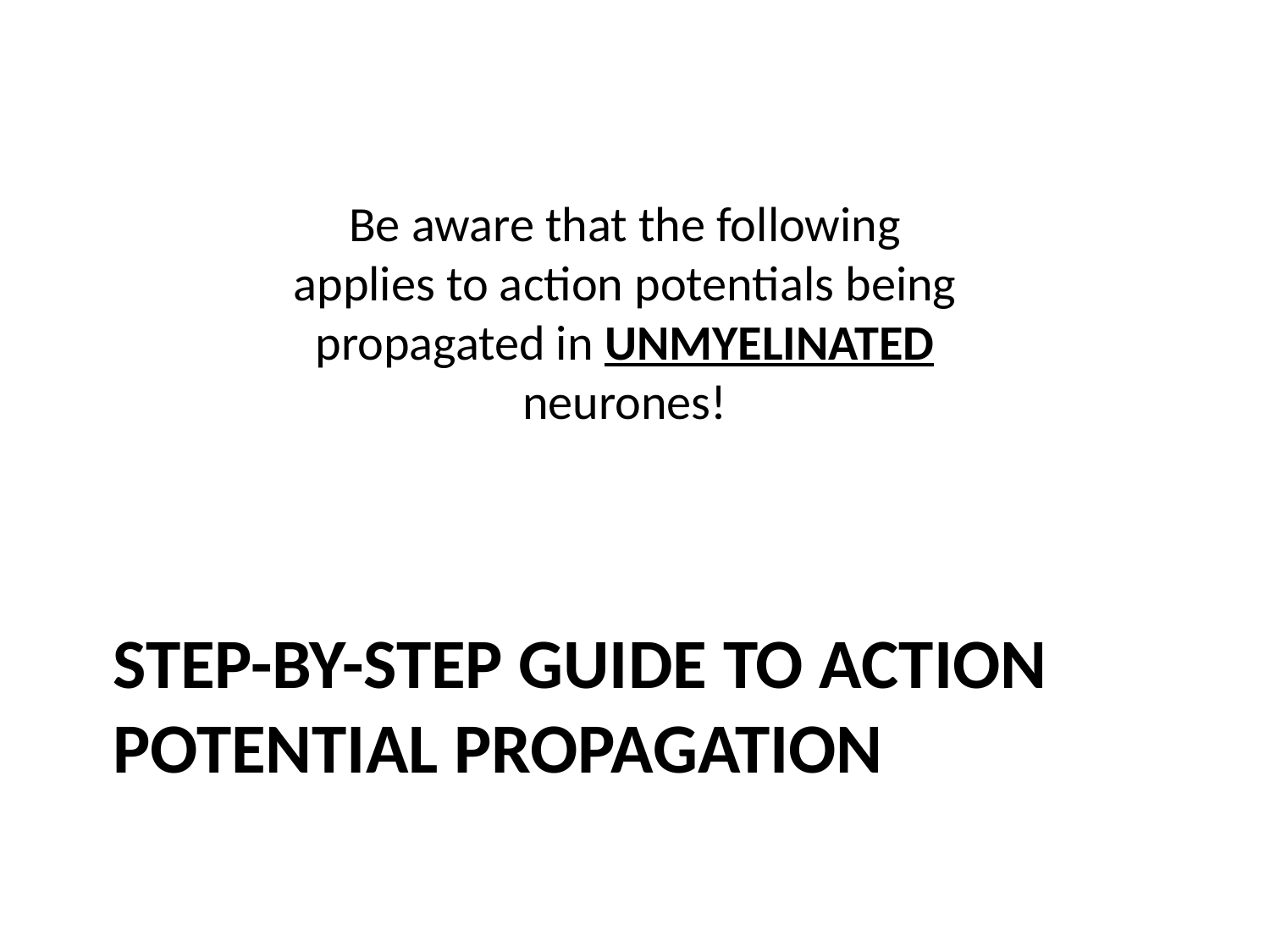

Be aware that the following applies to action potentials being propagated in UNMYELINATED neurones!

# Step-by-step guide to action potential propagation